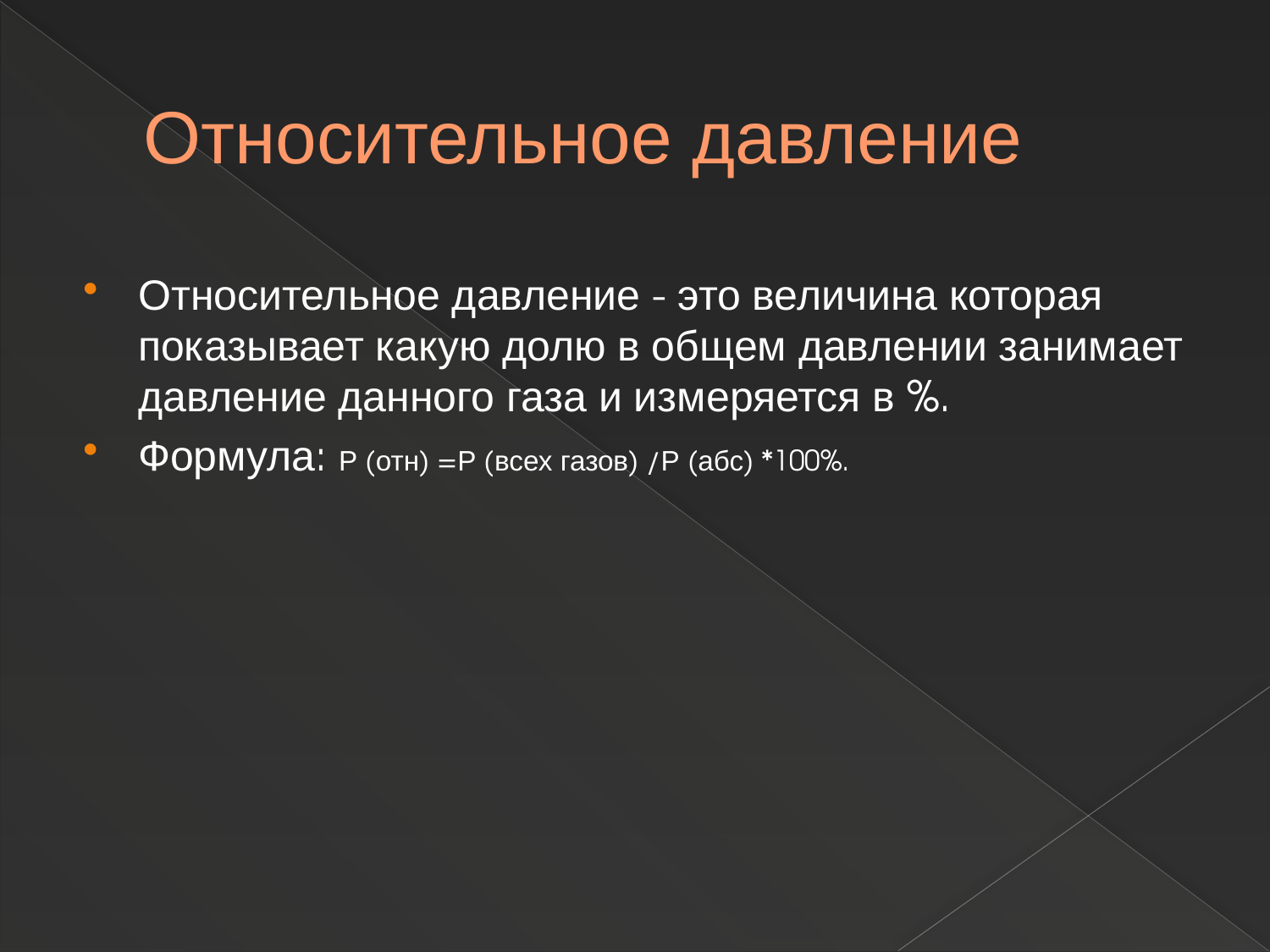

# Относительное давление
Относительное давление - это величина которая показывает какую долю в общем давлении занимает давление данного газа и измеряется в %.
Формула: Р (отн) =Р (всех газов) /Р (абс) *100%.